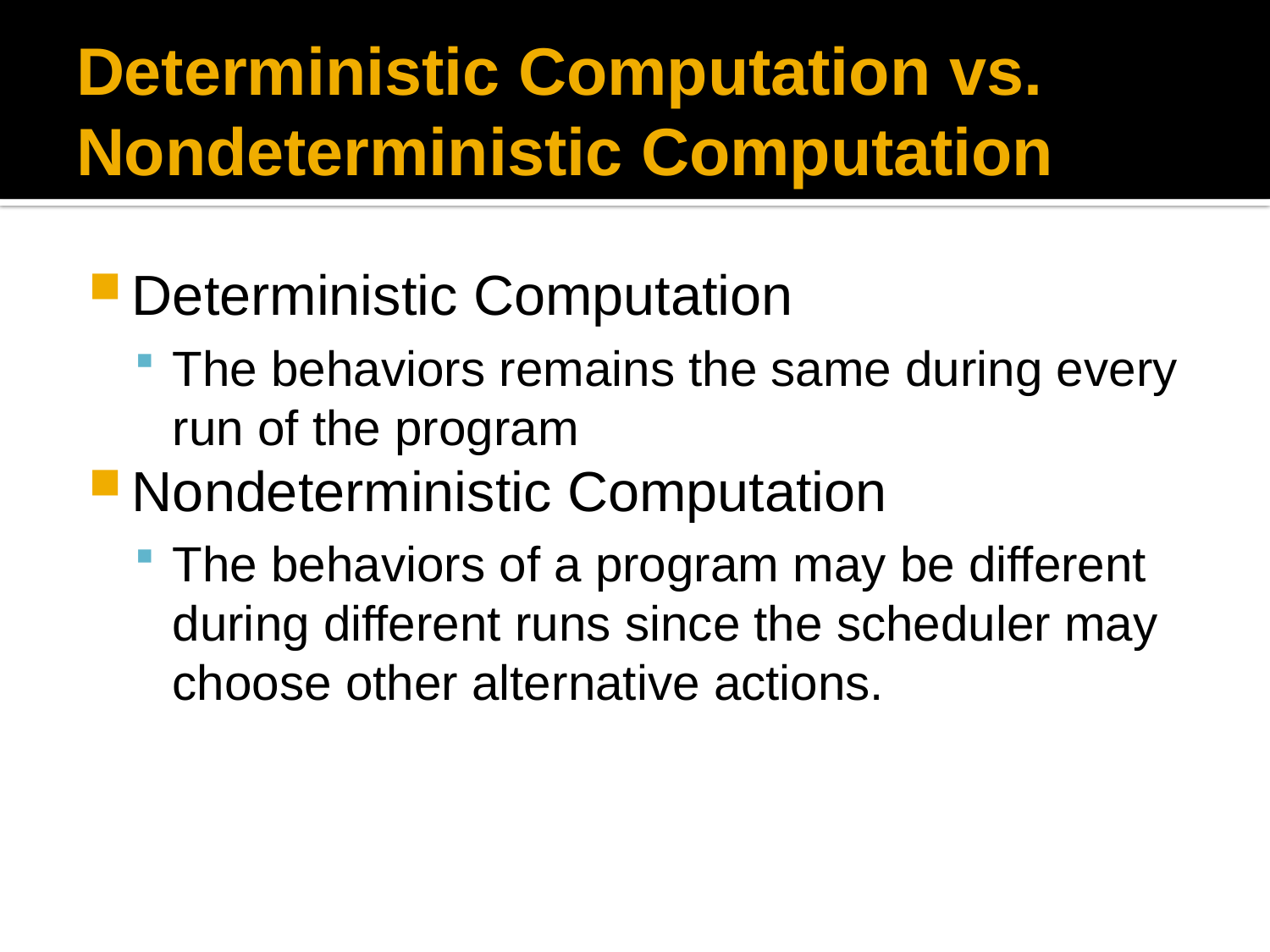

# Deterministic Computation vs. Nondeterministic Computation
Deterministic Computation
The behaviors remains the same during every run of the program
Nondeterministic Computation
The behaviors of a program may be different during different runs since the scheduler may choose other alternative actions.